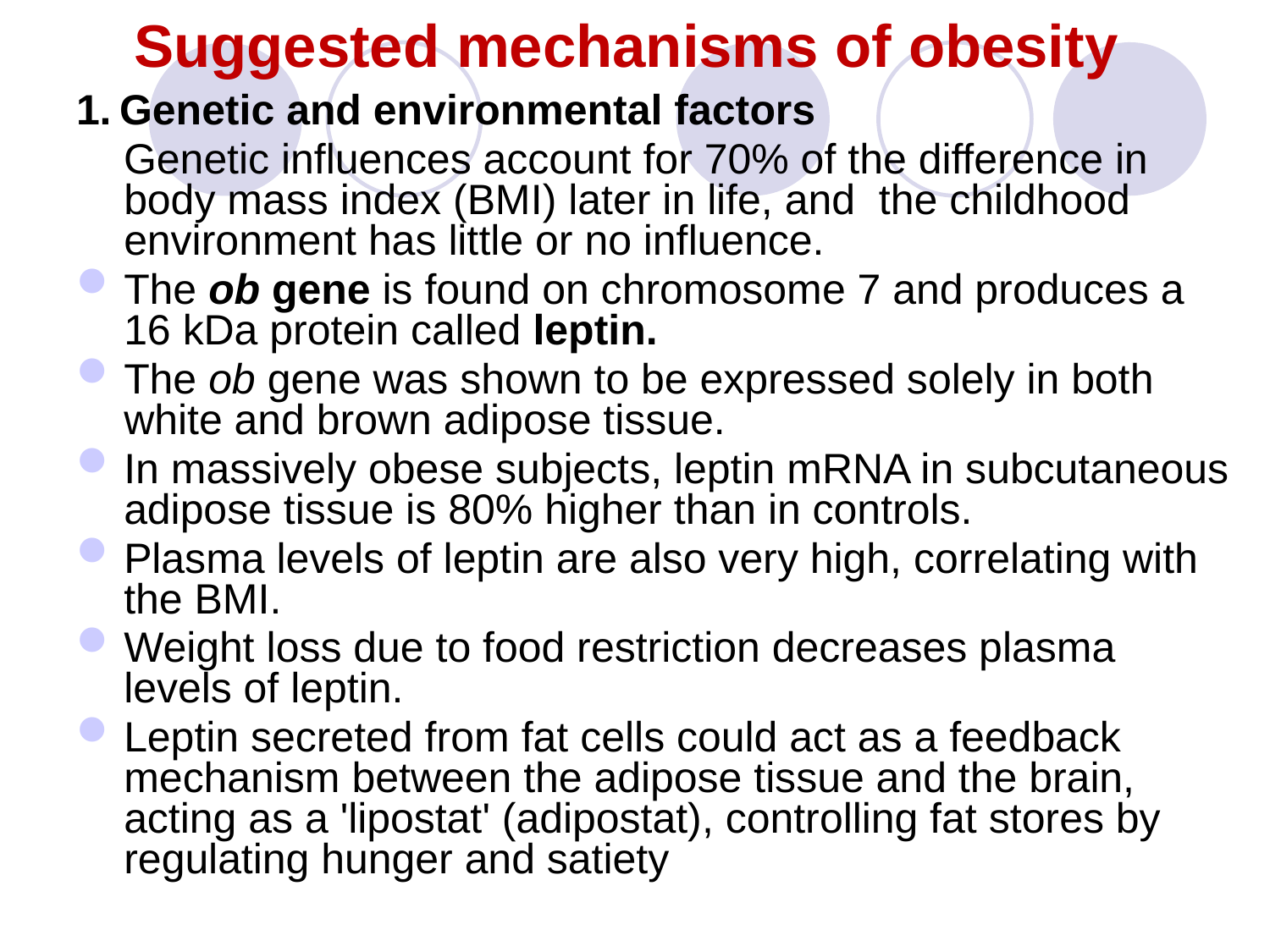

# Suggested mechanisms of obesity
1. Genetic and environmental factors
    Genetic influences account for 70% of the difference in body mass index (BMI) later in life, and  the childhood environment has little or no influence.
The ob gene is found on chromosome 7 and produces a 16 kDa protein called leptin.
The ob gene was shown to be expressed solely in both white and brown adipose tissue.
In massively obese subjects, leptin mRNA in subcutaneous adipose tissue is 80% higher than in controls.
Plasma levels of leptin are also very high, correlating with the BMI.
Weight loss due to food restriction decreases plasma levels of leptin.
Leptin secreted from fat cells could act as a feedback mechanism between the adipose tissue and the brain, acting as a 'lipostat' (adipostat), controlling fat stores by regulating hunger and satiety